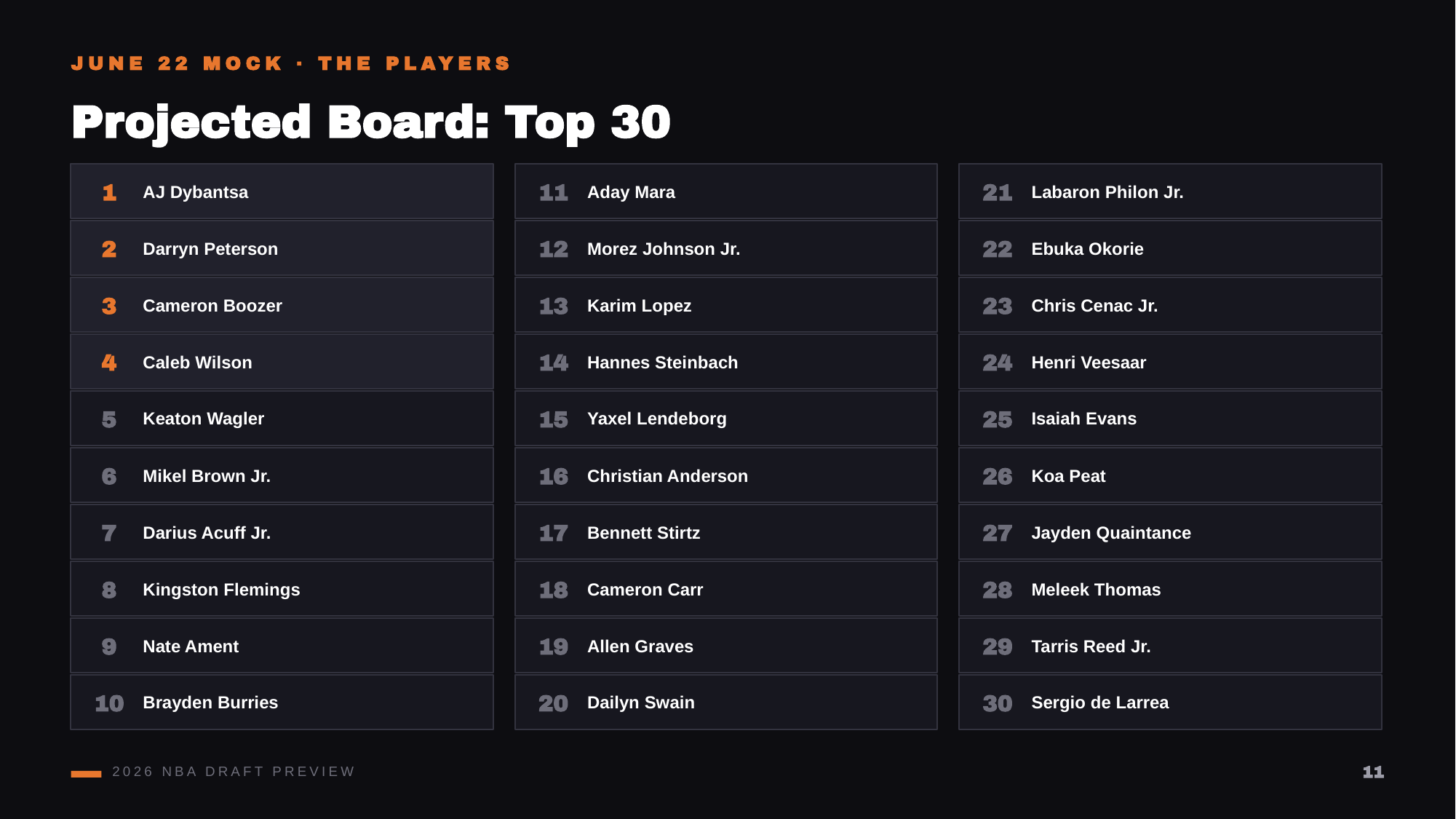

JUNE 22 MOCK · THE PLAYERS
Projected Board: Top 30

1
AJ Dybantsa

11
Aday Mara

21
Labaron Philon Jr.

2
Darryn Peterson

12
Morez Johnson Jr.

22
Ebuka Okorie

3
Cameron Boozer

13
Karim Lopez

23
Chris Cenac Jr.

4
Caleb Wilson

14
Hannes Steinbach

24
Henri Veesaar

5
Keaton Wagler

15
Yaxel Lendeborg

25
Isaiah Evans

6
Mikel Brown Jr.

16
Christian Anderson

26
Koa Peat

7
Darius Acuff Jr.

17
Bennett Stirtz

27
Jayden Quaintance

8
Kingston Flemings

18
Cameron Carr

28
Meleek Thomas

9
Nate Ament

19
Allen Graves

29
Tarris Reed Jr.

10
Brayden Burries

20
Dailyn Swain

30
Sergio de Larrea
2026 NBA DRAFT PREVIEW
11